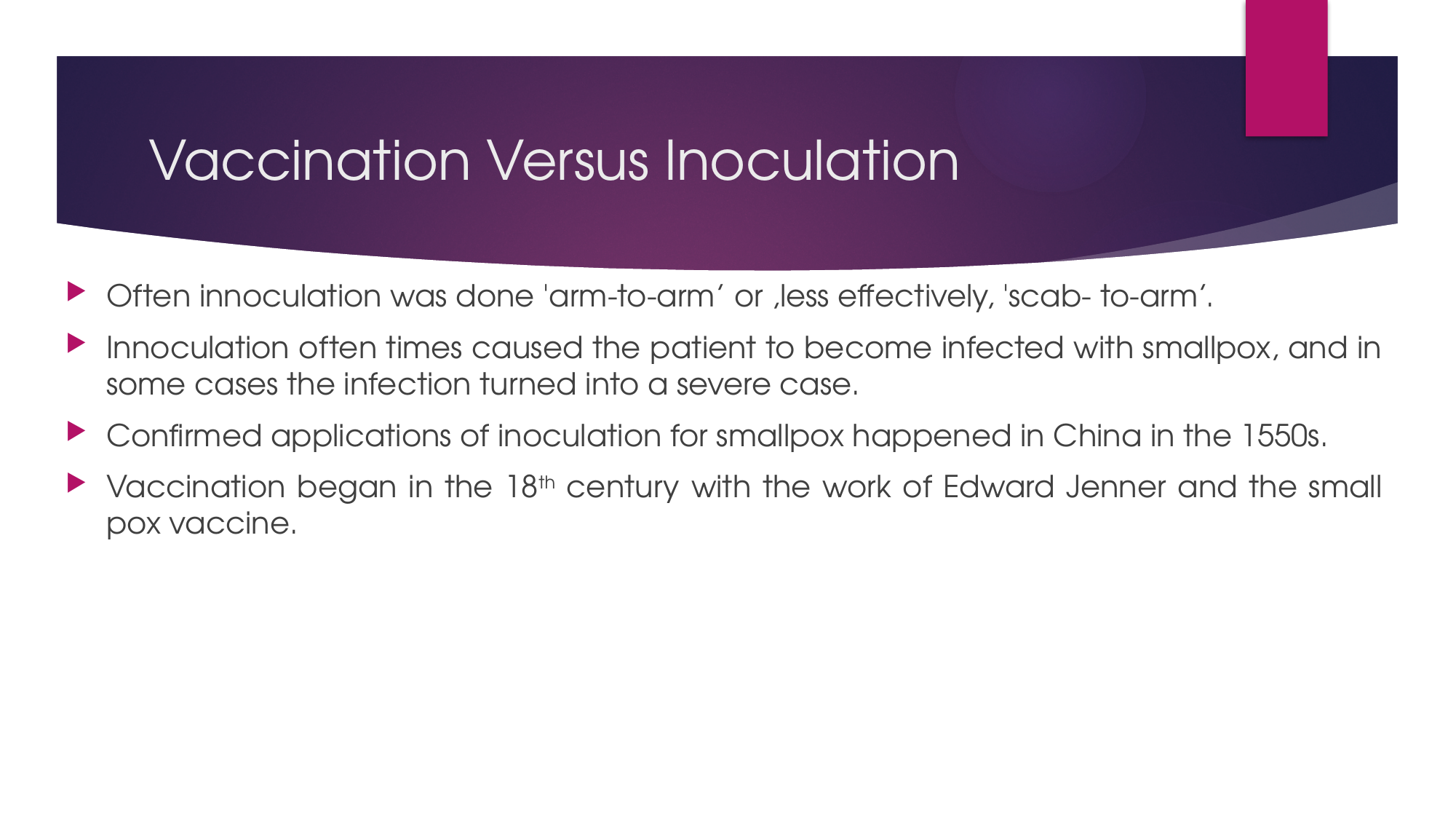

# Vaccination Versus Inoculation
Often innoculation was done 'arm-to-arm’ or ,less effectively, 'scab- to-arm’.
Innoculation often times caused the patient to become infected with smallpox, and in some cases the infection turned into a severe case.
Confirmed applications of inoculation for smallpox happened in China in the 1550s.
Vaccination began in the 18th century with the work of Edward Jenner and the small pox vaccine.